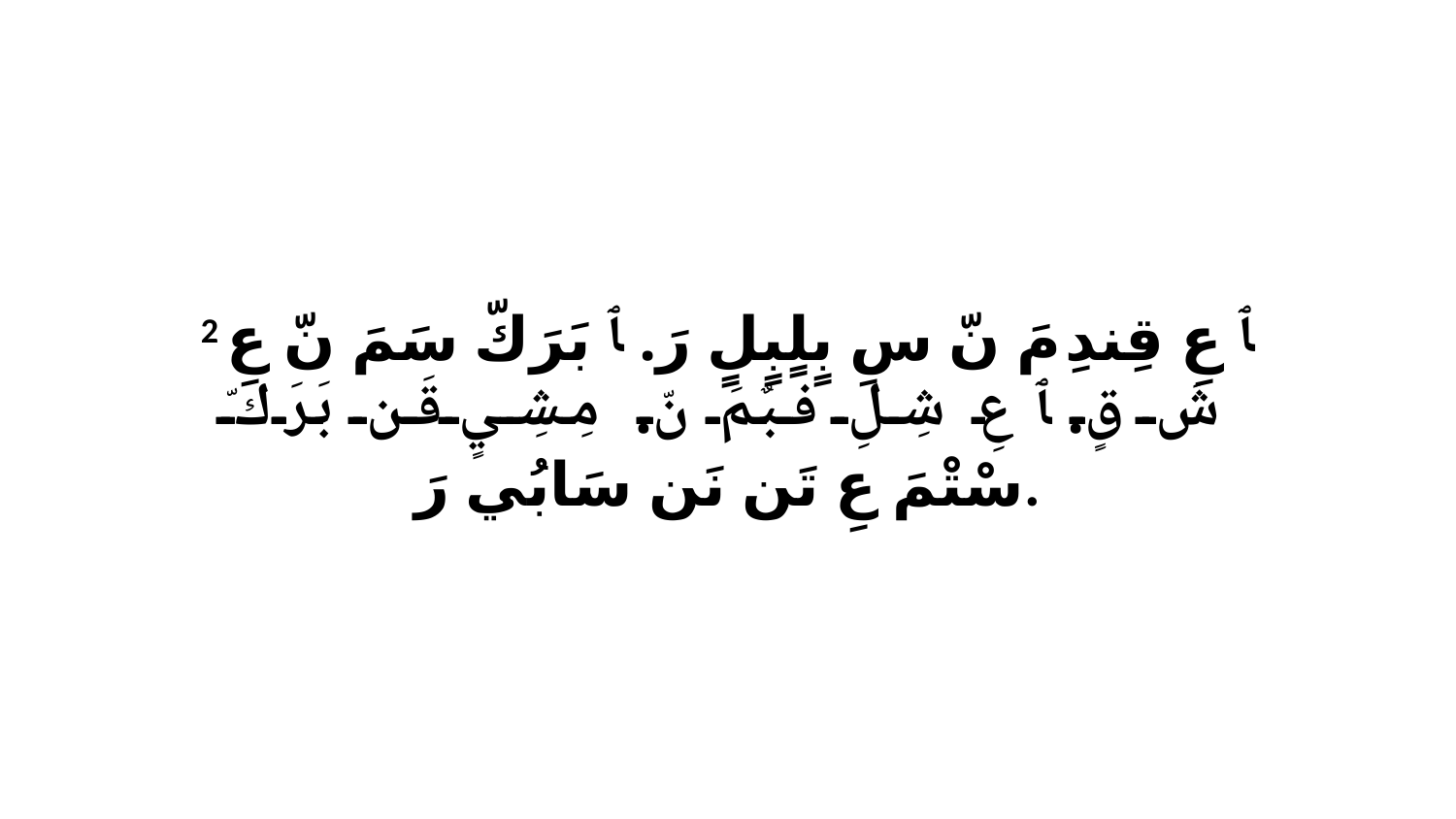

2 ﭑ عِ قِندِ مَ نّ سِ بٍلٍبٍلٍ رَ. ﭑ بَرَكّ سَمَ نّ عِ شَ قٍ. ﭑ عِ شِلِ فبٌمَ نّ. مِشِيٍ قَن بَرَكّ سْتْمَ عِ تَن نَن سَابُي رَ.